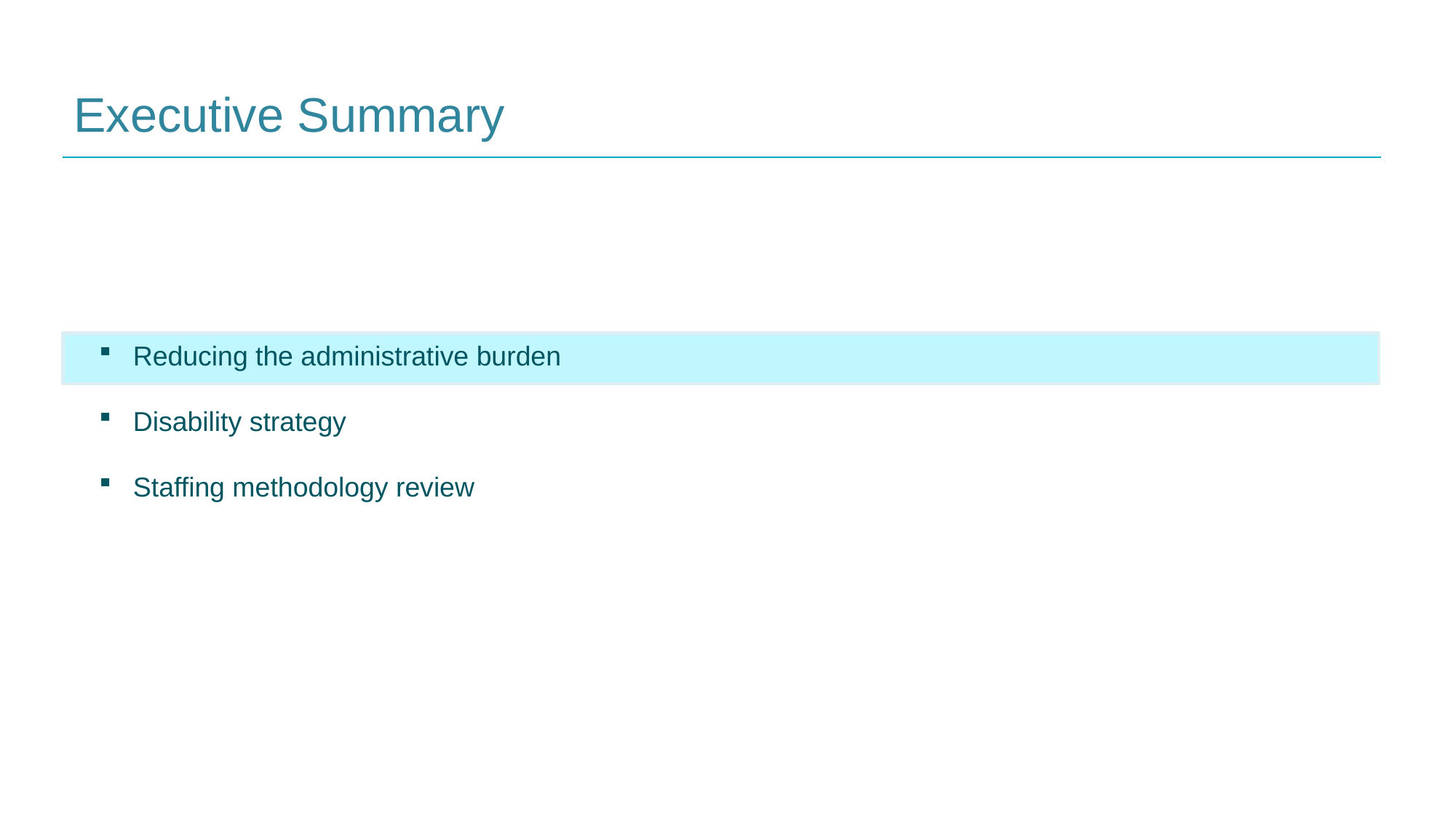

# Executive Summary

Reducing the administrative burden

Disability strategy

Staffing methodology review